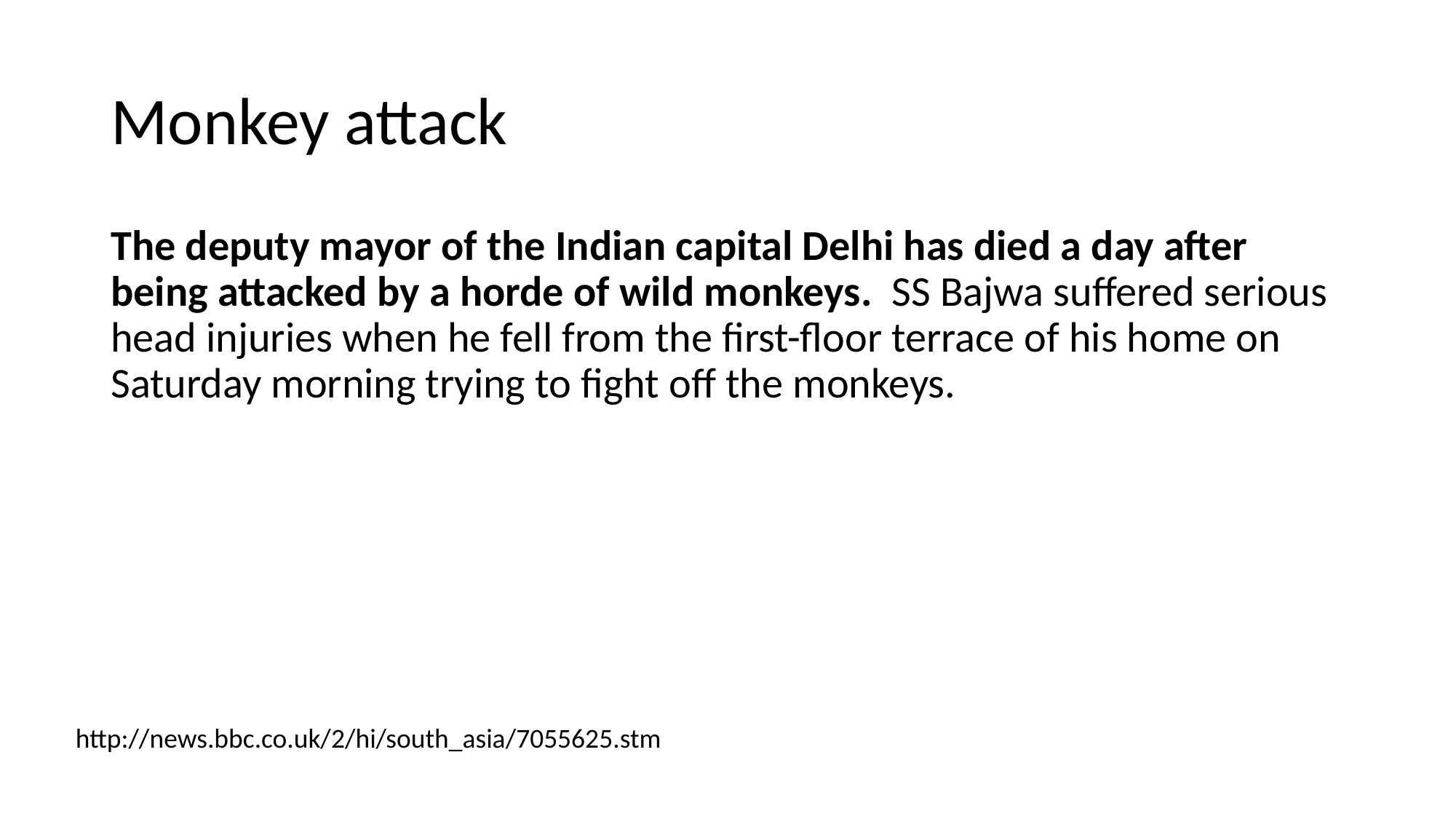

# Monkey attack
The deputy mayor of the Indian capital Delhi has died a day after being attacked by a horde of wild monkeys.  SS Bajwa suffered serious head injuries when he fell from the first-floor terrace of his home on Saturday morning trying to fight off the monkeys.

http://news.bbc.co.uk/2/hi/south_asia/7055625.stm